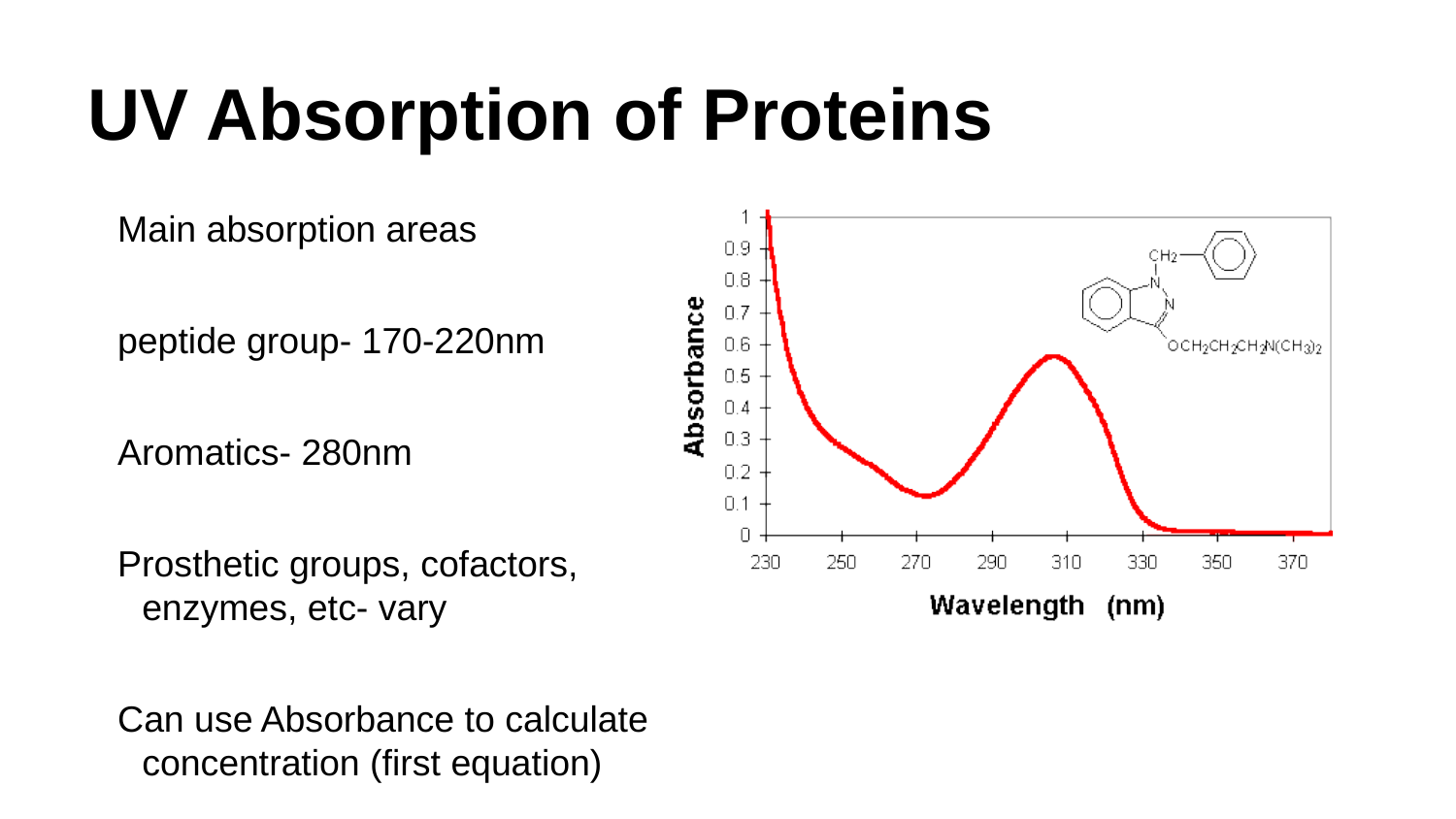

# UV Absorption of Proteins

Main absorption areas

peptide group- 170-220nm

Aromatics- 280nm

Prosthetic groups, cofactors, enzymes, etc- vary

Can use Absorbance to calculate concentration (first equation)